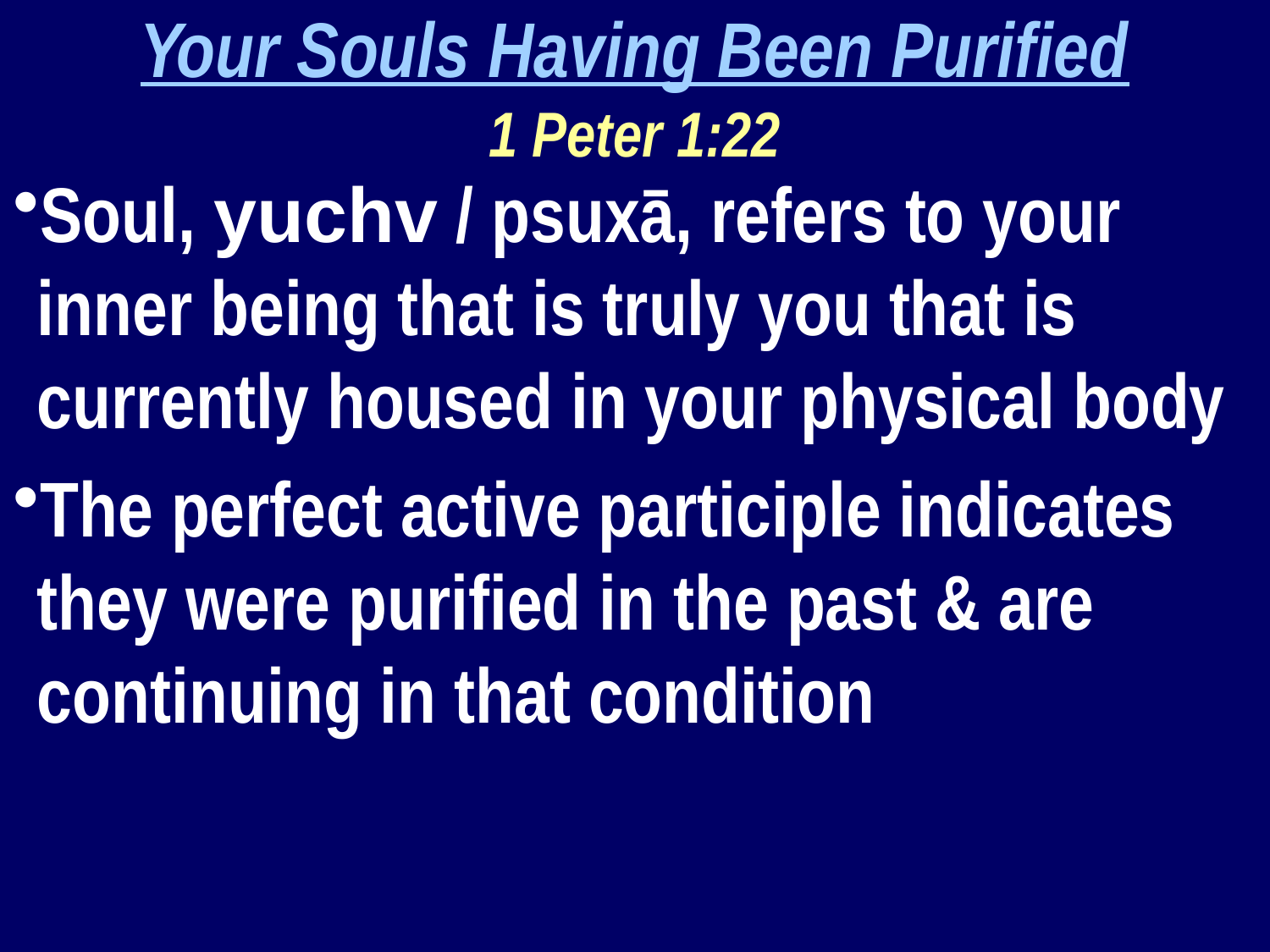

Your Souls Having Been Purified
1 Peter 1:22
Soul, yuchv / psuxā, refers to your inner being that is truly you that is currently housed in your physical body
The perfect active participle indicates they were purified in the past & are continuing in that condition